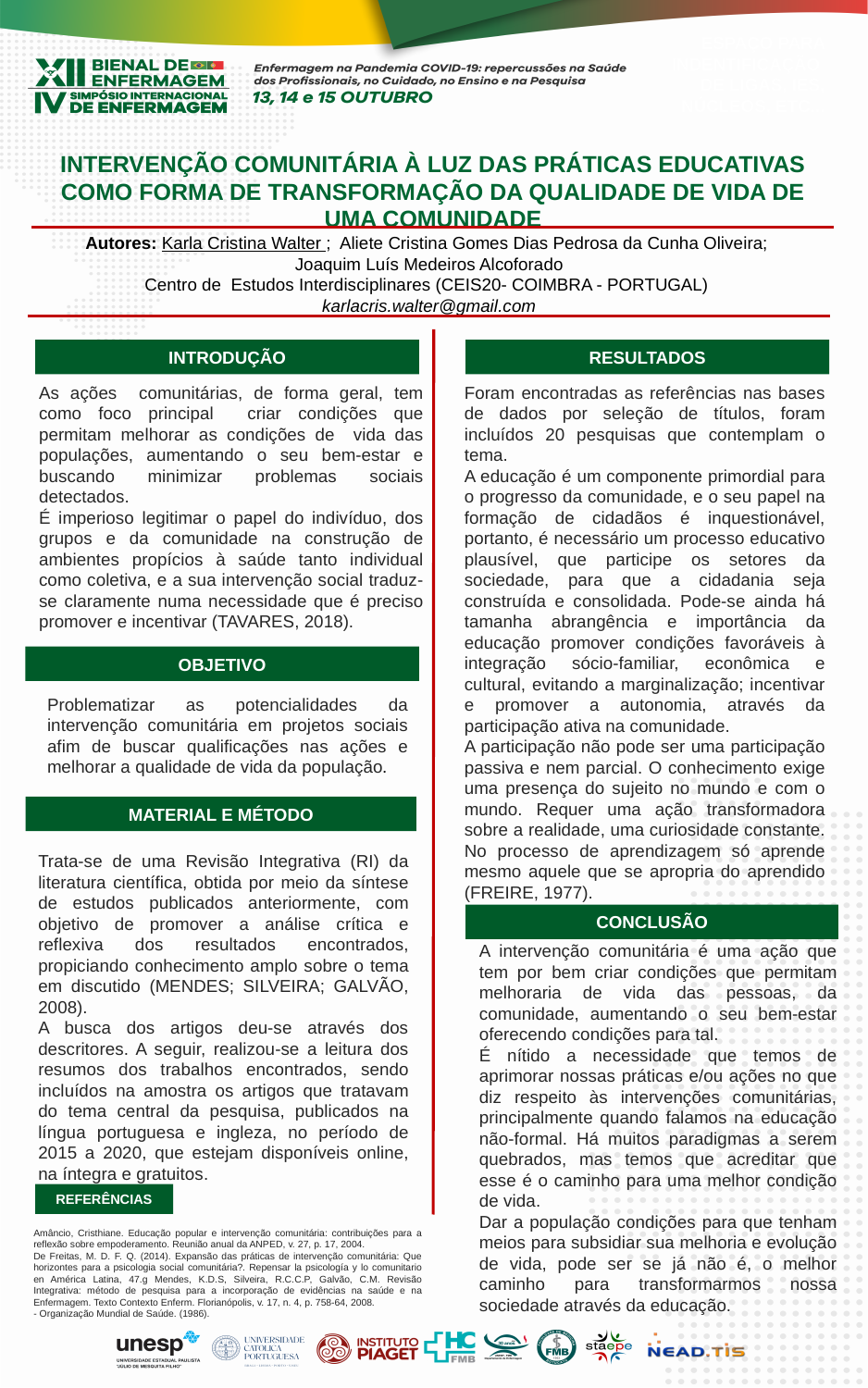

ESPAÇO PARA INDENTIFICAÇÃO
DE LIGAS, IES, NÚCLEOS, ETC...
INTERVENÇÃO COMUNITÁRIA À LUZ DAS PRÁTICAS EDUCATIVAS COMO FORMA DE TRANSFORMAÇÃO DA QUALIDADE DE VIDA DE UMA COMUNIDADE
Autores: Karla Cristina Walter ;  Aliete Cristina Gomes Dias Pedrosa da Cunha Oliveira;
Joaquim Luís Medeiros Alcoforado
Centro de  Estudos Interdisciplinares (CEIS20- COIMBRA - PORTUGAL)
karlacris.walter@gmail.com
INTRODUÇÃO
RESULTADOS
As ações  comunitárias, de forma geral, tem como foco principal  criar condições que permitam melhorar as condições de  vida das populações, aumentando o seu bem-estar e buscando minimizar problemas sociais detectados.
É imperioso legitimar o papel do indivíduo, dos grupos e da comunidade na construção de ambientes propícios à saúde tanto individual como coletiva, e a sua intervenção social traduz-se claramente numa necessidade que é preciso promover e incentivar (TAVARES, 2018).

Foram encontradas as referências nas bases de dados por seleção de títulos, foram incluídos 20 pesquisas que contemplam o tema.
A educação é um componente primordial para o progresso da comunidade, e o seu papel na formação de cidadãos é inquestionável, portanto, é necessário um processo educativo plausível, que participe os setores da sociedade, para que a cidadania seja construída e consolidada. Pode-se ainda há tamanha abrangência e importância da educação promover condições favoráveis à integração sócio-familiar, econômica e cultural, evitando a marginalização; incentivar e promover a autonomia, através da participação ativa na comunidade.
A participação não pode ser uma participação passiva e nem parcial. O conhecimento exige uma presença do sujeito no mundo e com o mundo. Requer uma ação transformadora sobre a realidade, uma curiosidade constante.
No processo de aprendizagem só aprende mesmo aquele que se apropria do aprendido (FREIRE, 1977).

OBJETIVO
Problematizar as potencialidades da intervenção comunitária em projetos sociais afim de buscar qualificações nas ações e melhorar a qualidade de vida da população.
MATERIAL E MÉTODO
Trata-se de uma Revisão Integrativa (RI) da literatura científica, obtida por meio da síntese de estudos publicados anteriormente, com objetivo de promover a análise crítica e reflexiva dos resultados encontrados, propiciando conhecimento amplo sobre o tema em discutido (MENDES; SILVEIRA; GALVÃO, 2008).
A busca dos artigos deu-se através dos descritores. A seguir, realizou-se a leitura dos resumos dos trabalhos encontrados, sendo incluídos na amostra os artigos que tratavam do tema central da pesquisa, publicados na língua portuguesa e ingleza, no período de 2015 a 2020, que estejam disponíveis online, na íntegra e gratuitos.

CONCLUSÃO
A intervenção comunitária é uma ação que tem por bem criar condições que permitam melhoraria de vida das pessoas, da comunidade, aumentando o seu bem-estar oferecendo condições para tal.
É nítido a necessidade que temos de aprimorar nossas práticas e/ou ações no que diz respeito às intervenções comunitárias, principalmente quando falamos na educação não-formal. Há muitos paradigmas a serem quebrados, mas temos que acreditar que esse é o caminho para uma melhor condição de vida.
Dar a população condições para que tenham meios para subsidiar sua melhoria e evolução de vida, pode ser se já não é, o melhor caminho para transformarmos nossa sociedade através da educação.

REFERÊNCIAS
Amâncio, Cristhiane. Educação popular e intervenção comunitária: contribuições para a reflexão sobre empoderamento. Reunião anual da ANPED, v. 27, p. 17, 2004.
De Freitas, M. D. F. Q. (2014). Expansão das práticas de intervenção comunitária: Que horizontes para a psicologia social comunitária?. Repensar la psicología y lo comunitario en América Latina, 47.g Mendes, K.D.S, Silveira, R.C.C.P, Galvão, C.M. Revisão Integrativa: método de pesquisa para a incorporação de evidências na saúde e na Enfermagem. Texto Contexto Enferm. Florianópolis, v. 17, n. 4, p. 758-64, 2008.
- Organização Mundial de Saúde. (1986).